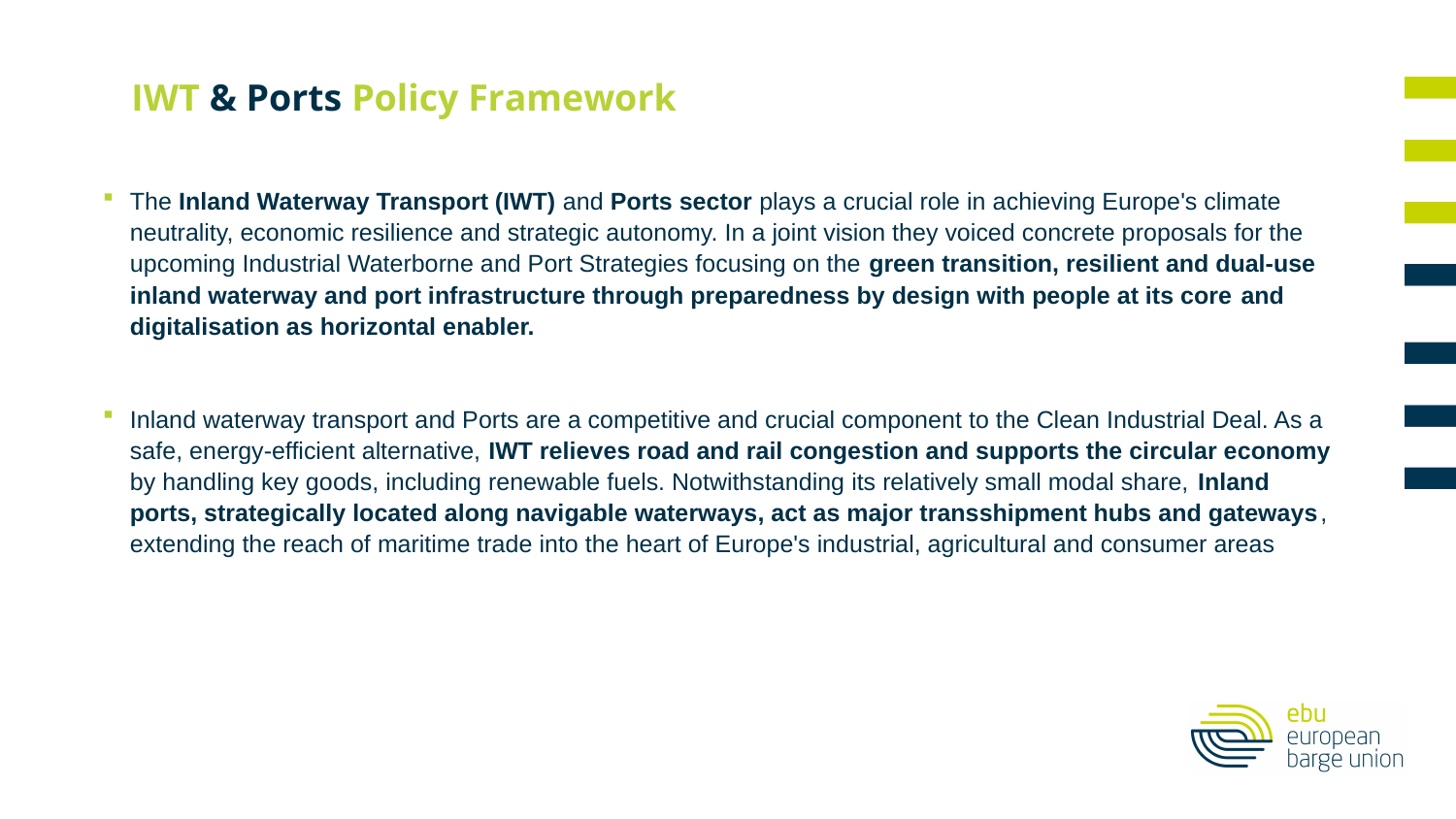

# IWT & Ports Policy Framework
The Inland Waterway Transport (IWT) and Ports sector plays a crucial role in achieving Europe's climate neutrality, economic resilience and strategic autonomy. In a joint vision they voiced concrete proposals for the upcoming Industrial Waterborne and Port Strategies focusing on the green transition, resilient and dual-use inland waterway and port infrastructure through preparedness by design with people at its core and digitalisation as horizontal enabler.

Inland waterway transport and Ports are a competitive and crucial component to the Clean Industrial Deal. As a safe, energy-efficient alternative, IWT relieves road and rail congestion and supports the circular economy by handling key goods, including renewable fuels. Notwithstanding its relatively small modal share, Inland ports, strategically located along navigable waterways, act as major transshipment hubs and gateways, extending the reach of maritime trade into the heart of Europe's industrial, agricultural and consumer areas